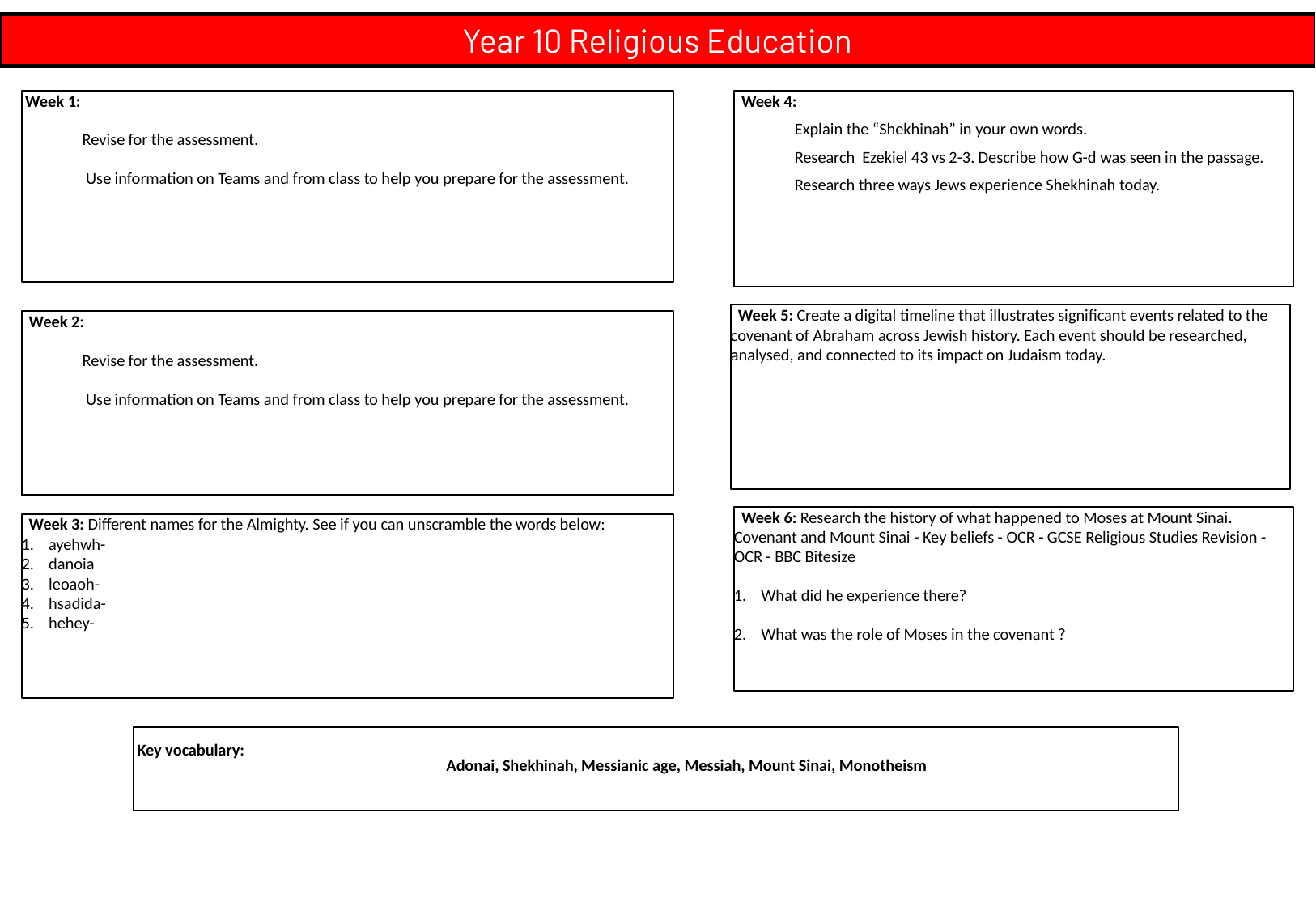

Year 10 Religious Education
 Week 1:
Revise for the assessment.
 Use information on Teams and from class to help you prepare for the assessment.

  Week 4:
Explain the “Shekhinah” in your own words.
Research  Ezekiel 43 vs 2-3. Describe how G-d was seen in the passage.
Research three ways Jews experience Shekhinah today.

  Week 5: Create a digital timeline that illustrates significant events related to the covenant of Abraham across Jewish history. Each event should be researched, analysed, and connected to its impact on Judaism today.

  Week 2:
Revise for the assessment.
 Use information on Teams and from class to help you prepare for the assessment.

  Week 6: Research the history of what happened to Moses at Mount Sinai. Covenant and Mount Sinai - Key beliefs - OCR - GCSE Religious Studies Revision - OCR - BBC Bitesize
1.	What did he experience there?
2.	What was the role of Moses in the covenant ?

  Week 3: Different names for the Almighty. See if you can unscramble the words below:
1.	ayehwh-
2.	danoia
3.	leoaoh-
4.	hsadida-
5.	hehey-

 Key vocabulary:
Adonai, Shekhinah, Messianic age, Messiah, Mount Sinai, Monotheism